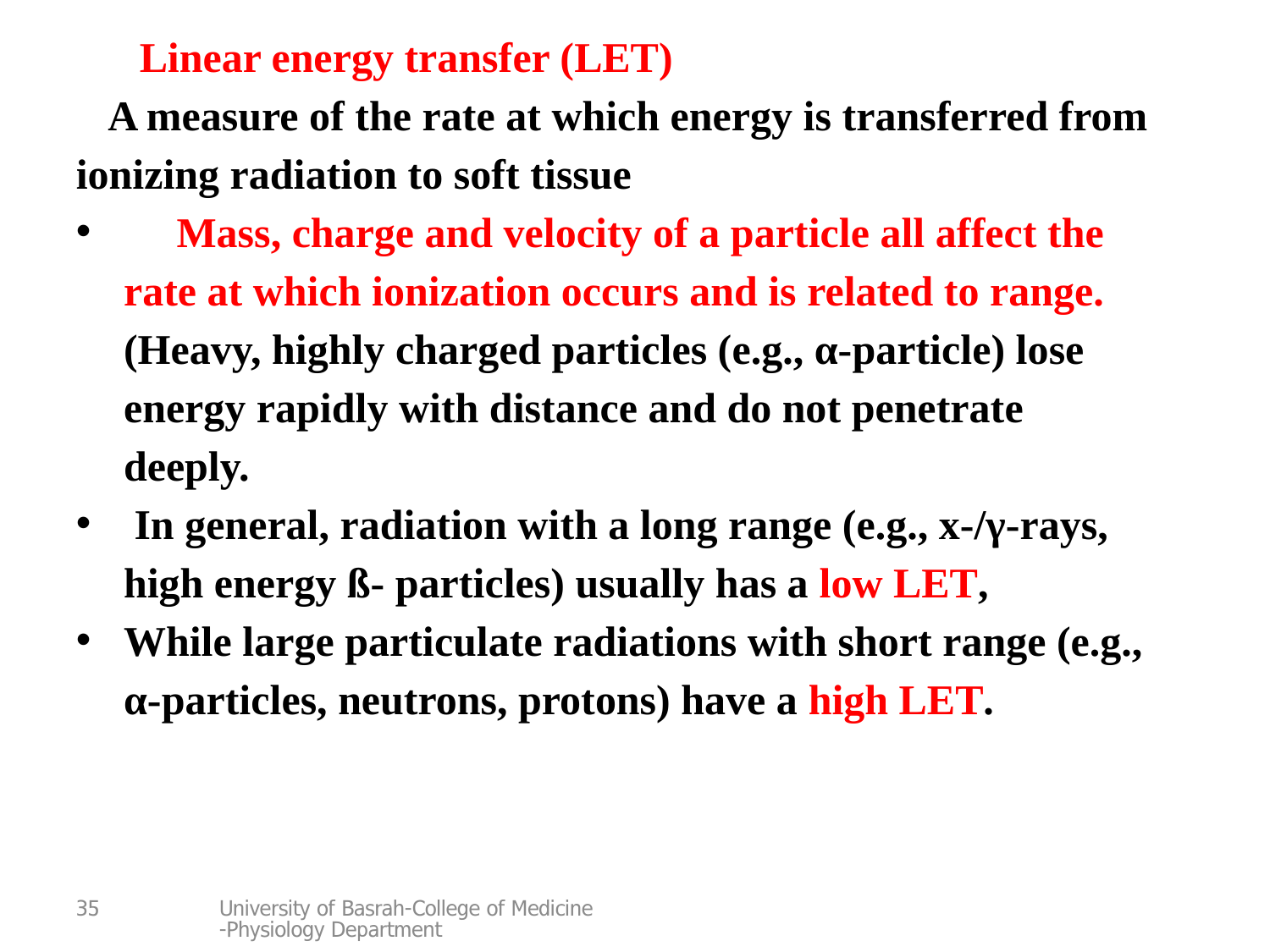

Linear energy transfer (LET)
   A measure of the rate at which energy is transferred from ionizing radiation to soft tissue
     Mass, charge and velocity of a particle all affect the rate at which ionization occurs and is related to range. (Heavy, highly charged particles (e.g., α-particle) lose energy rapidly with distance and do not penetrate deeply.
 In general, radiation with a long range (e.g., x-/γ-rays, high energy ß- particles) usually has a low LET,
While large particulate radiations with short range (e.g., α-particles, neutrons, protons) have a high LET.
35
University of Basrah-College of Medicine-Physiology Department